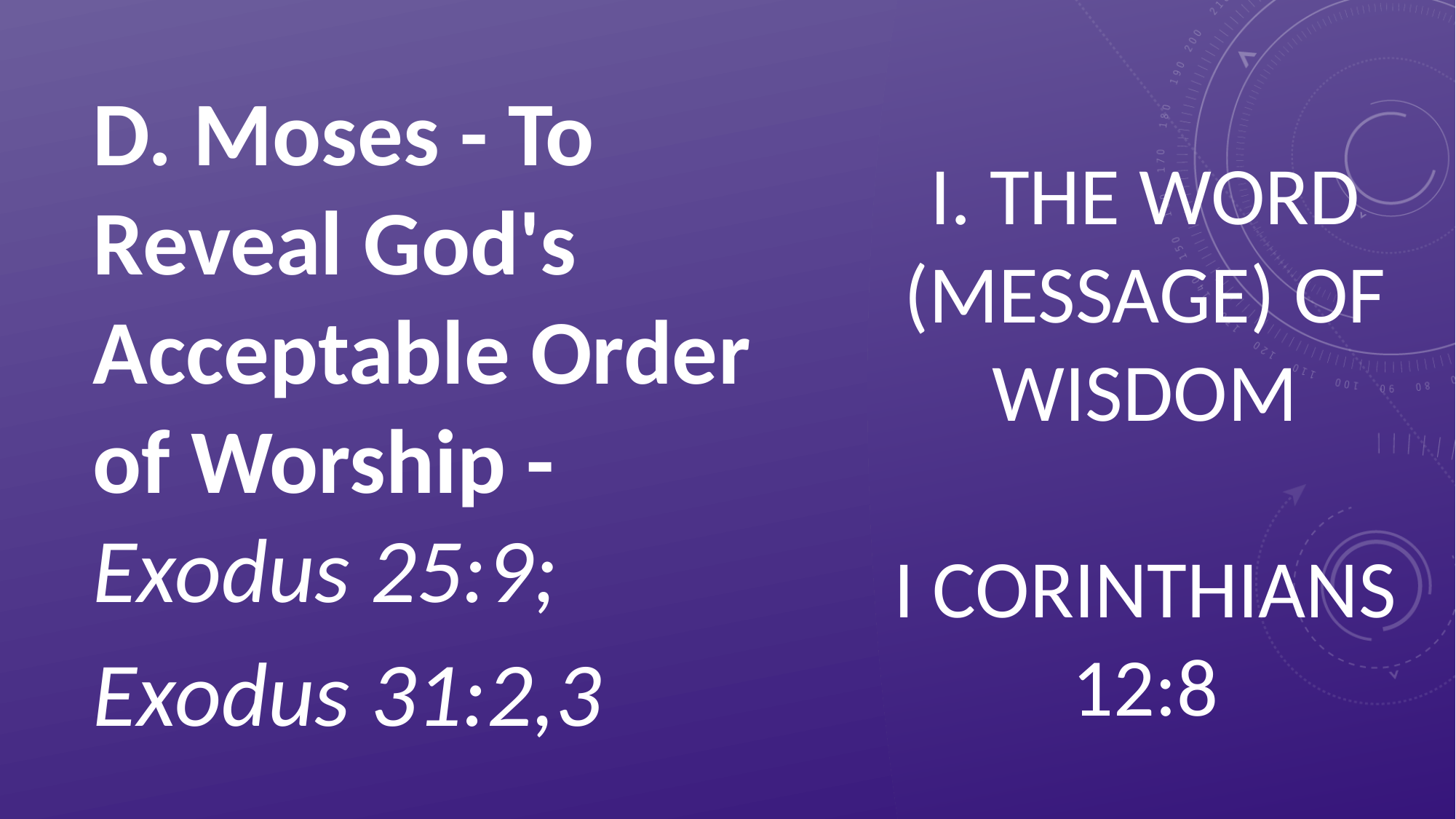

D. Moses - To Reveal God's Acceptable Order of Worship - Exodus 25:9;
Exodus 31:2,3
# I. THE WORD (MESSAGE) OF WISDOM I Corinthians 12:8